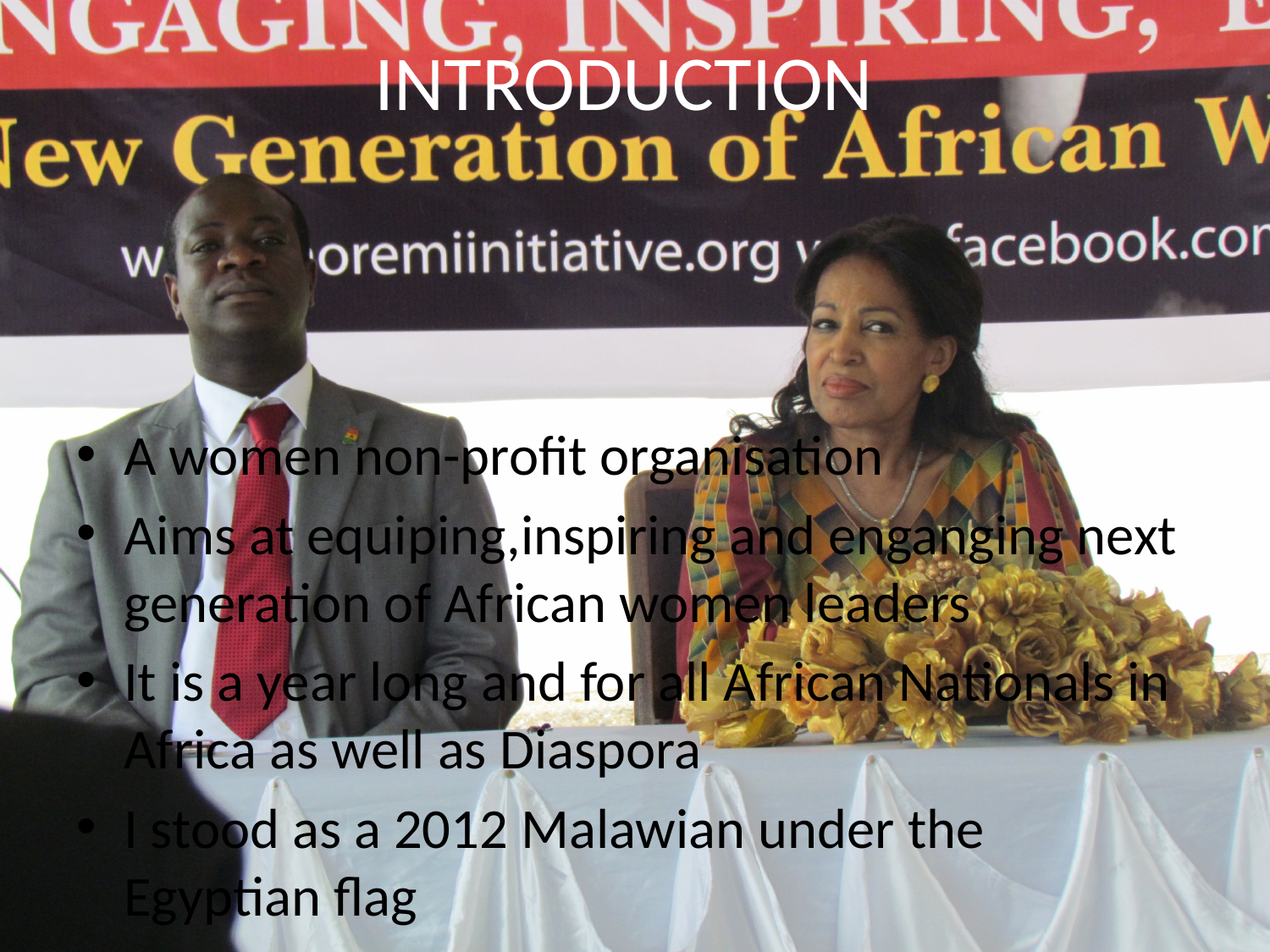

# INTRODUCTION
A women non-profit organisation
Aims at equiping,inspiring and enganging next generation of African women leaders
It is a year long and for all African Nationals in Africa as well as Diaspora
I stood as a 2012 Malawian under the Egyptian flag